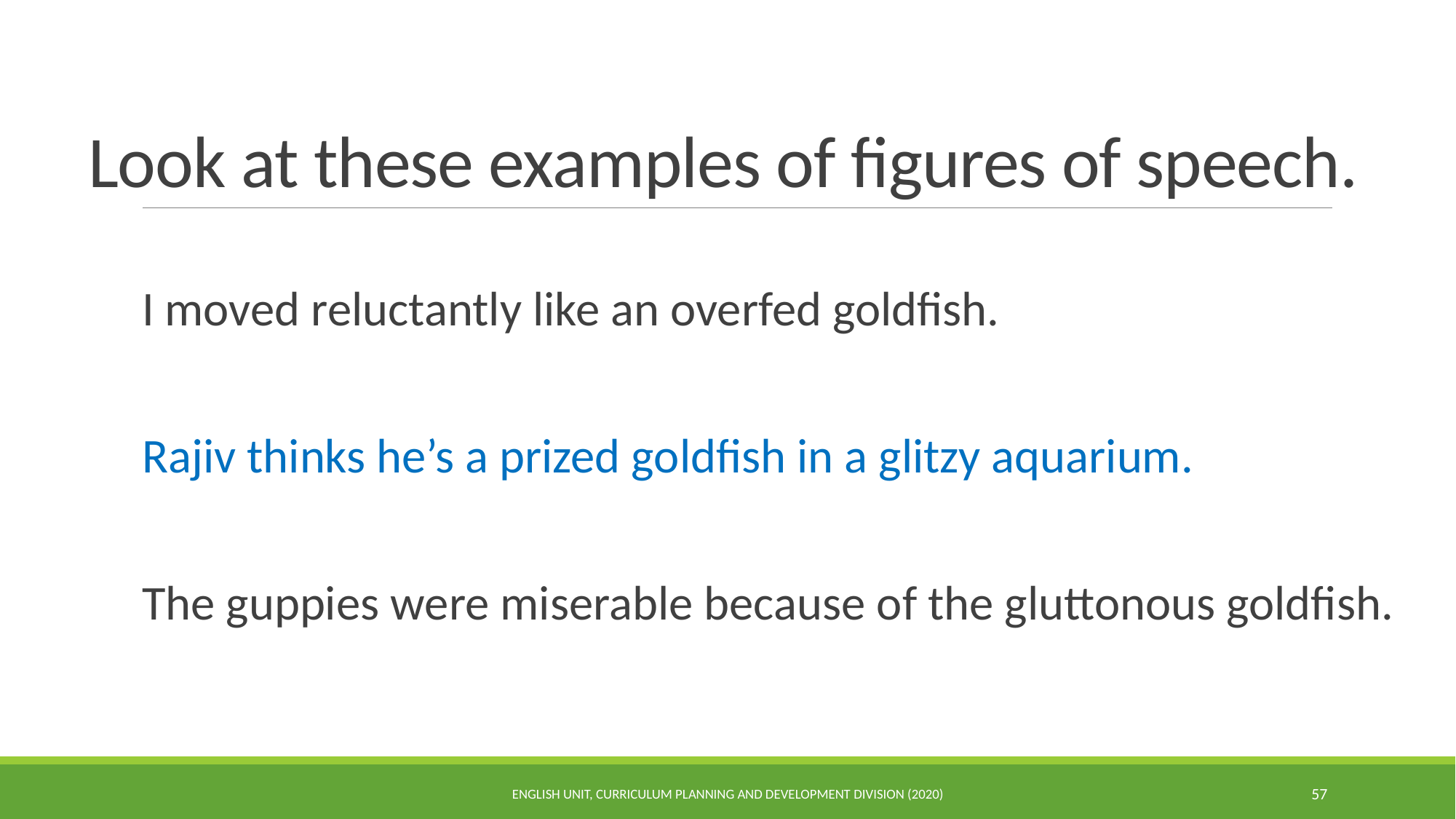

# Look at these examples of figures of speech.

I moved reluctantly like an overfed goldfish.

Rajiv thinks he’s a prized goldfish in a glitzy aquarium.

The guppies were miserable because of the gluttonous goldfish.

ENGLISH UNIT, CURRICULUM PLANNING AND DEVELOPMENT DIVISION (2020)
57